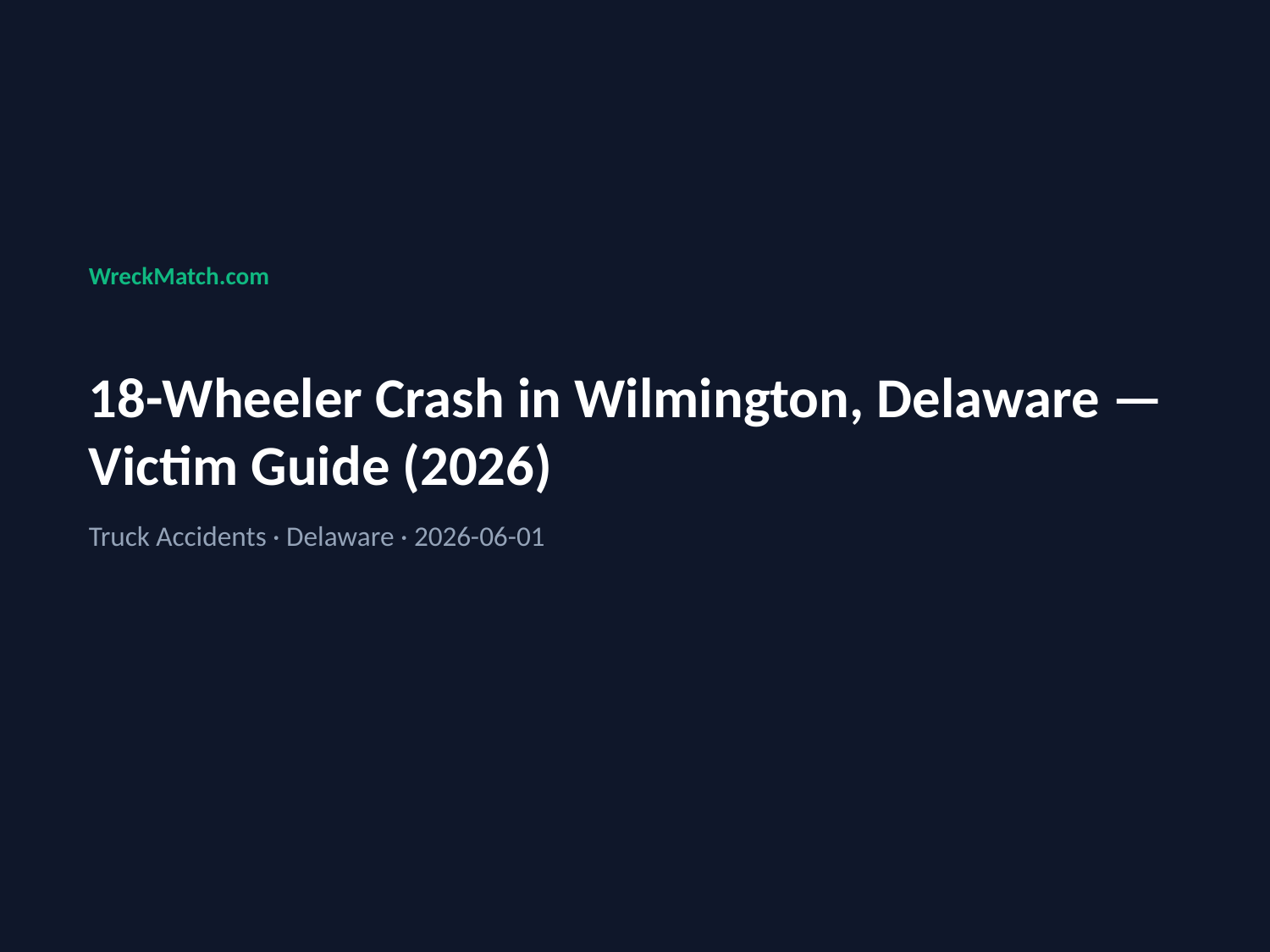

WreckMatch.com
18-Wheeler Crash in Wilmington, Delaware — Victim Guide (2026)
Truck Accidents · Delaware · 2026-06-01